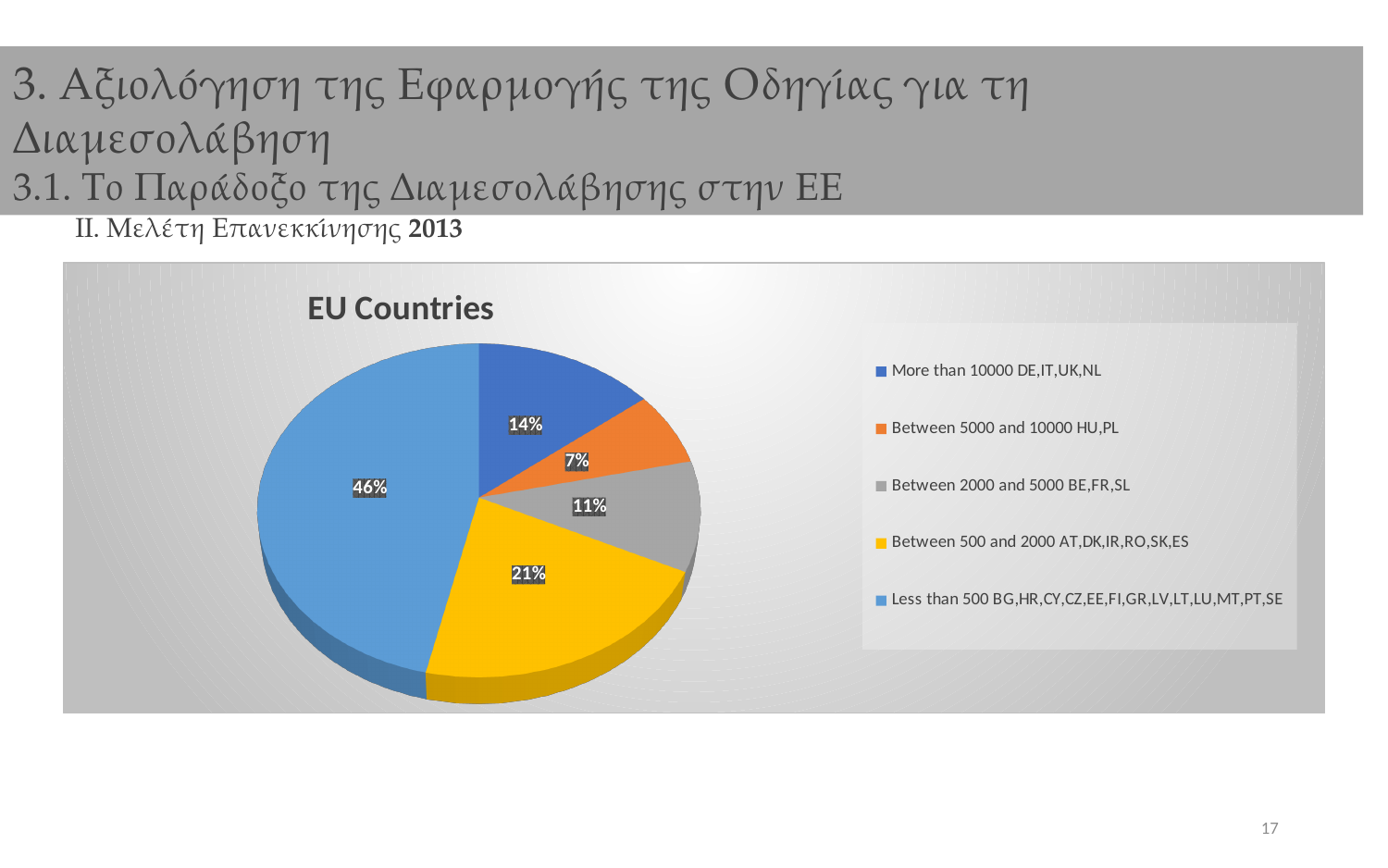

3. Αξιολόγηση της Εφαρμογής της Οδηγίας για τη Διαμεσολάβηση
3.1. Το Παράδοξο της Διαμεσολάβησης στην ΕΕ
II. Μελέτη Επανεκκίνησης 2013

[unsupported chart]

17